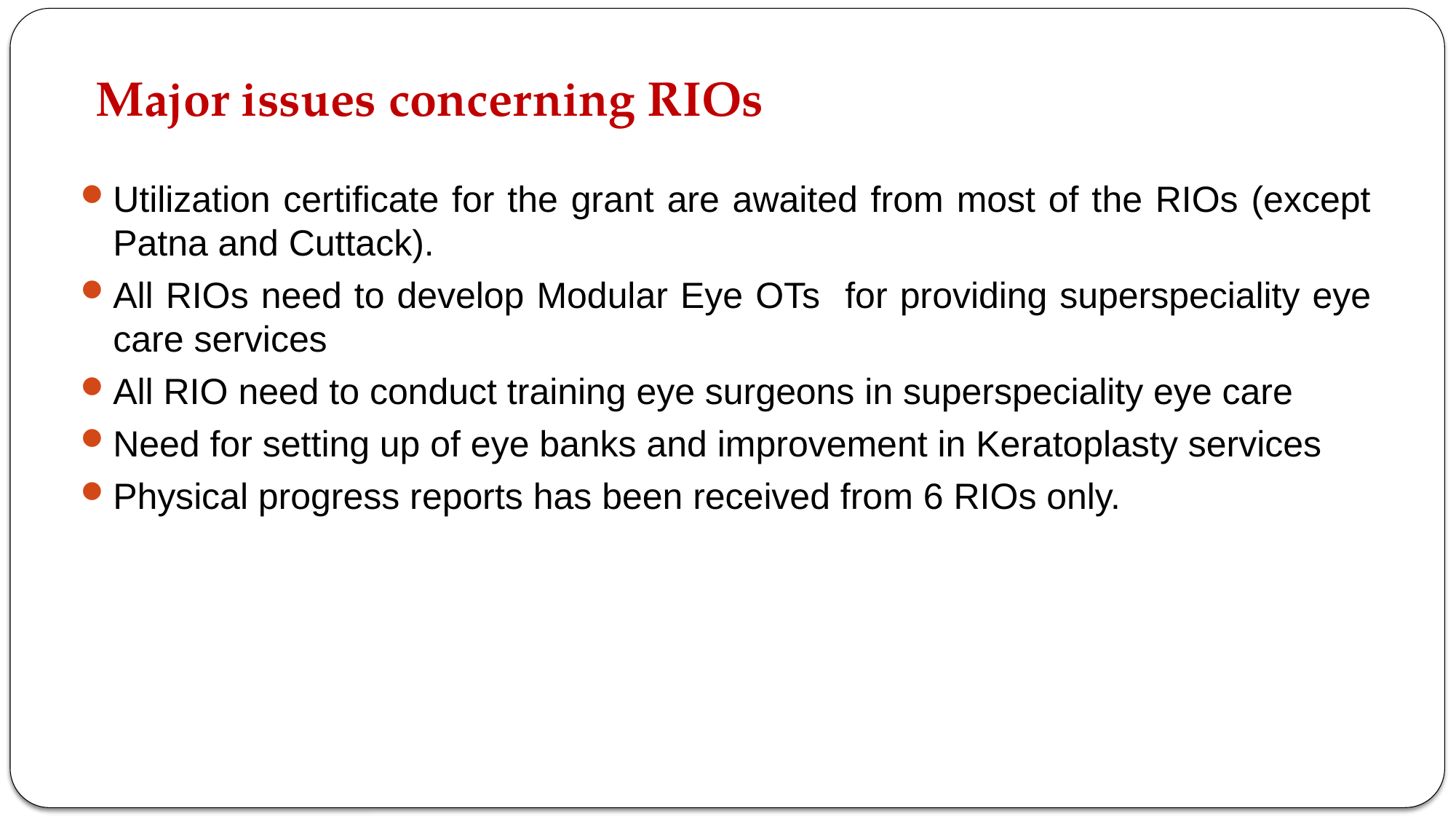

# Major issues concerning RIOs
Utilization certificate for the grant are awaited from most of the RIOs (except Patna and Cuttack).
All RIOs need to develop Modular Eye OTs  for providing superspeciality eye care services
All RIO need to conduct training eye surgeons in superspeciality eye care
Need for setting up of eye banks and improvement in Keratoplasty services
Physical progress reports has been received from 6 RIOs only.